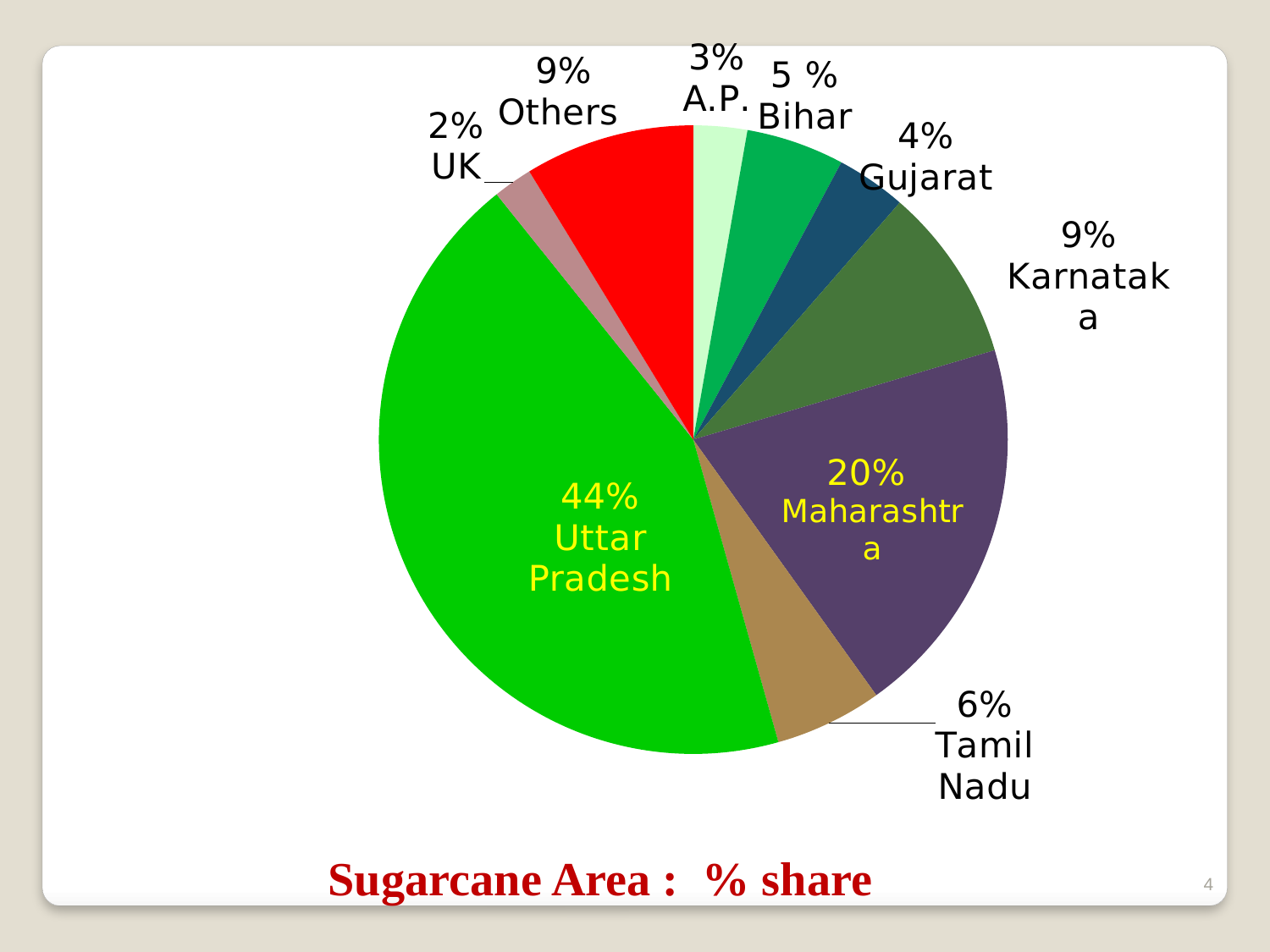

### Chart

| Category |  |
|---|---|
| Andhra Pradesh | 2.7616569941965174 |
| Bihar | 5.043025815489294 |
| Gujarat  | 3.5954906277099594 |
| Karnataka | 9.00540324194517 |
| Maharashtra | 19.705156427189646 |
| Tamil Nadu | 5.523313988393038 |
| Uttar Pradesh | 43.612834367286894 |
| Uttarakhand | 2.021212727636582 |
| Others | 8.729999999999999 |
 Sugarcane Area :  % share
4